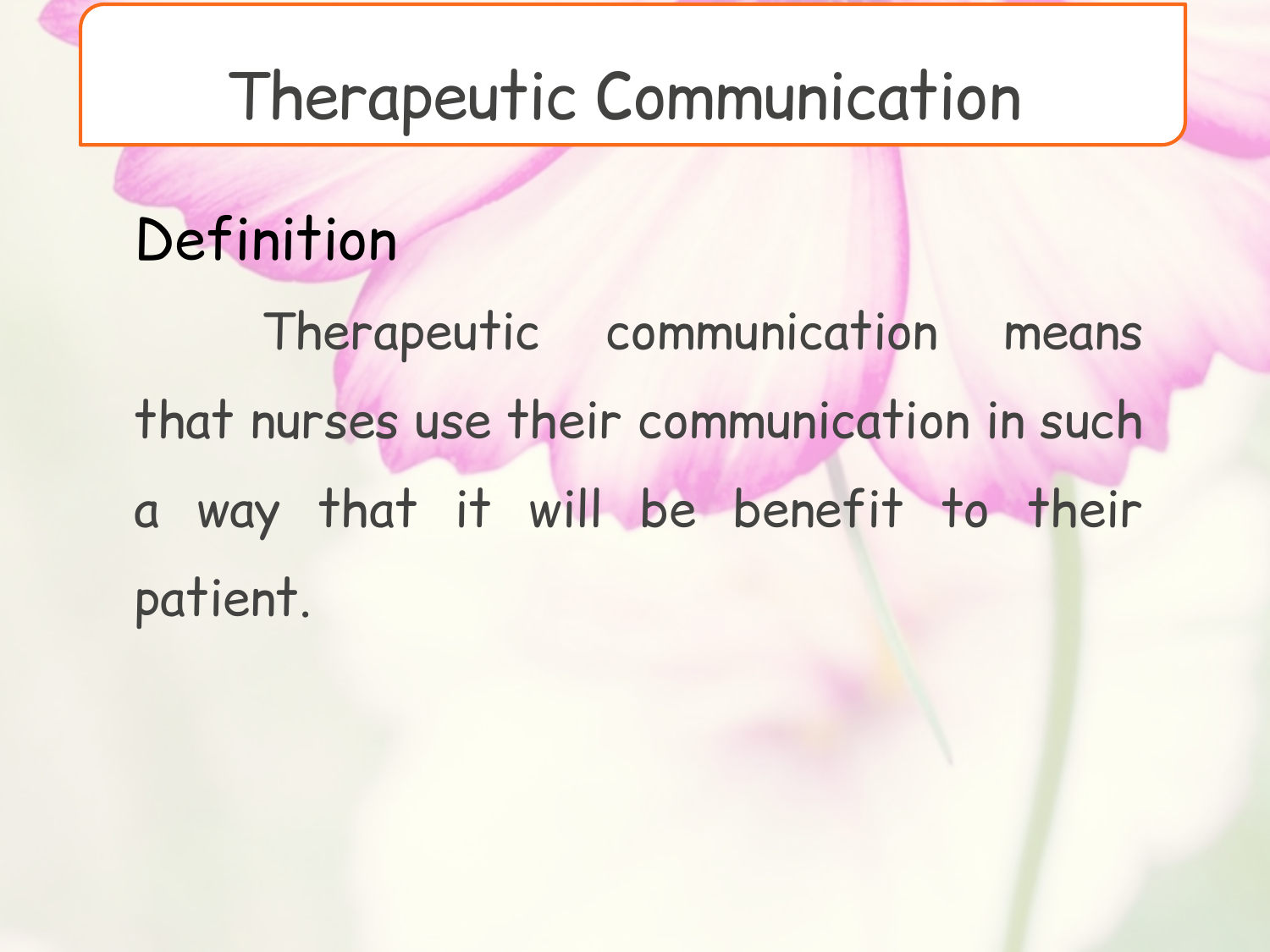

Therapeutic Communication
Definition
	Therapeutic communication means that nurses use their communication in such a way that it will be benefit to their patient.